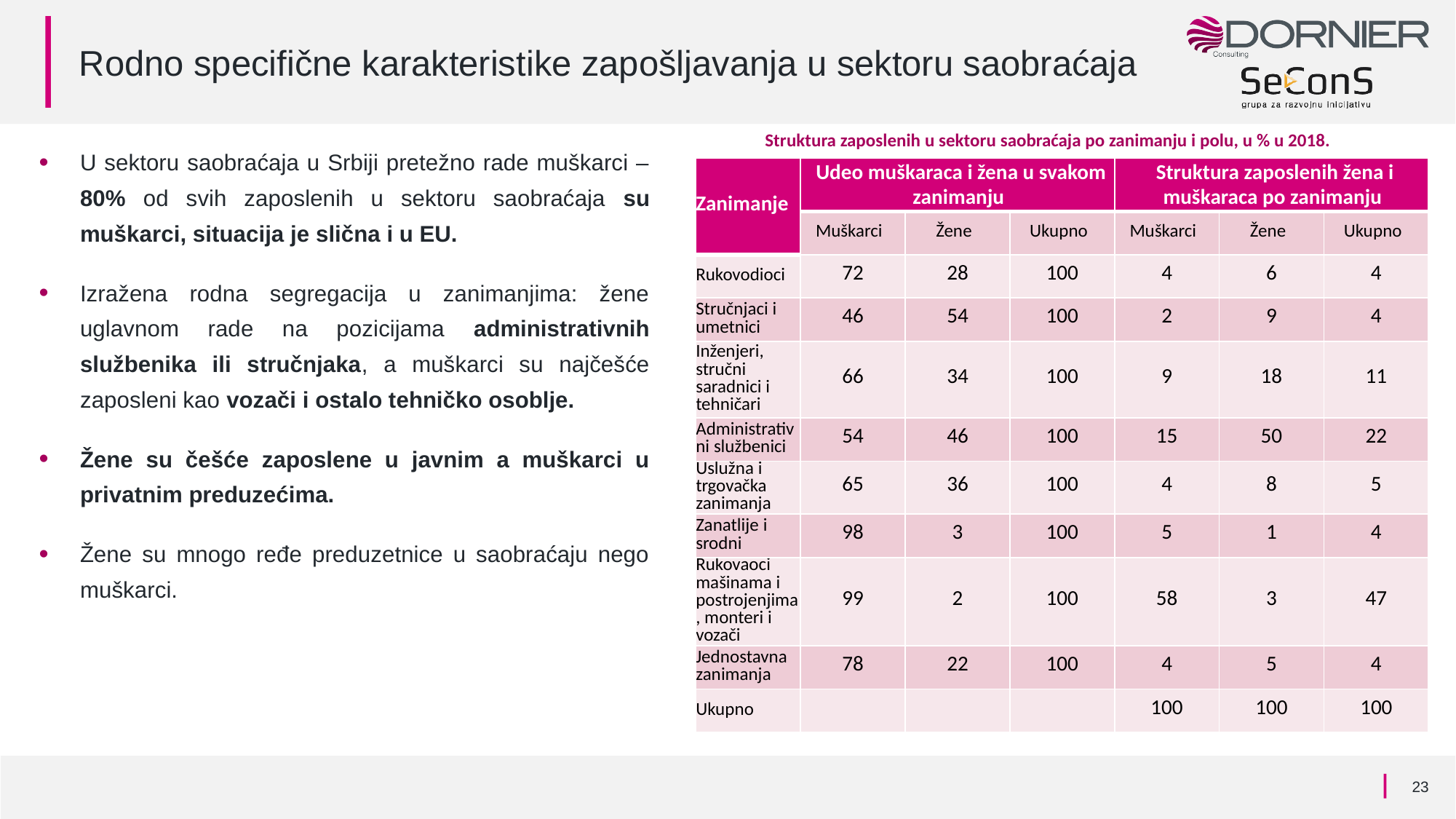

# Rodno specifične karakteristike zapošljavanja u sektoru saobraćaja
 Struktura zaposlenih u sektoru saobraćaja po zanimanju i polu, u % u 2018.
U sektoru saobraćaja u Srbiji pretežno rade muškarci – 80% od svih zaposlenih u sektoru saobraćaja su muškarci, situacija je slična i u EU.
Izražena rodna segregacija u zanimanjima: žene uglavnom rade na pozicijama administrativnih službenika ili stručnjaka, a muškarci su najčešće zaposleni kao vozači i ostalo tehničko osoblje.
Žene su češće zaposlene u javnim a muškarci u privatnim preduzećima.
Žene su mnogo ređe preduzetnice u saobraćaju nego muškarci.
| Zanimanje | Udeo muškaraca i žena u svakom zanimanju |  |  | Struktura zaposlenih žena i muškaraca po zanimanju |  |  |
| --- | --- | --- | --- | --- | --- | --- |
|  | Muškarci | Žene | Ukupno | Muškarci | Žene | Ukupno |
| Rukovodioci | 72 | 28 | 100 | 4 | 6 | 4 |
| Stručnjaci i umetnici | 46 | 54 | 100 | 2 | 9 | 4 |
| Inženjeri, stručni saradnici i tehničari | 66 | 34 | 100 | 9 | 18 | 11 |
| Administrativni službenici | 54 | 46 | 100 | 15 | 50 | 22 |
| Uslužna i trgovačka zanimanja | 65 | 36 | 100 | 4 | 8 | 5 |
| Zanatlije i srodni | 98 | 3 | 100 | 5 | 1 | 4 |
| Rukovaoci mašinama i postrojenjima, monteri i vozači | 99 | 2 | 100 | 58 | 3 | 47 |
| Jednostavna zanimanja | 78 | 22 | 100 | 4 | 5 | 4 |
| Ukupno |  |  |  | 100 | 100 | 100 |
23